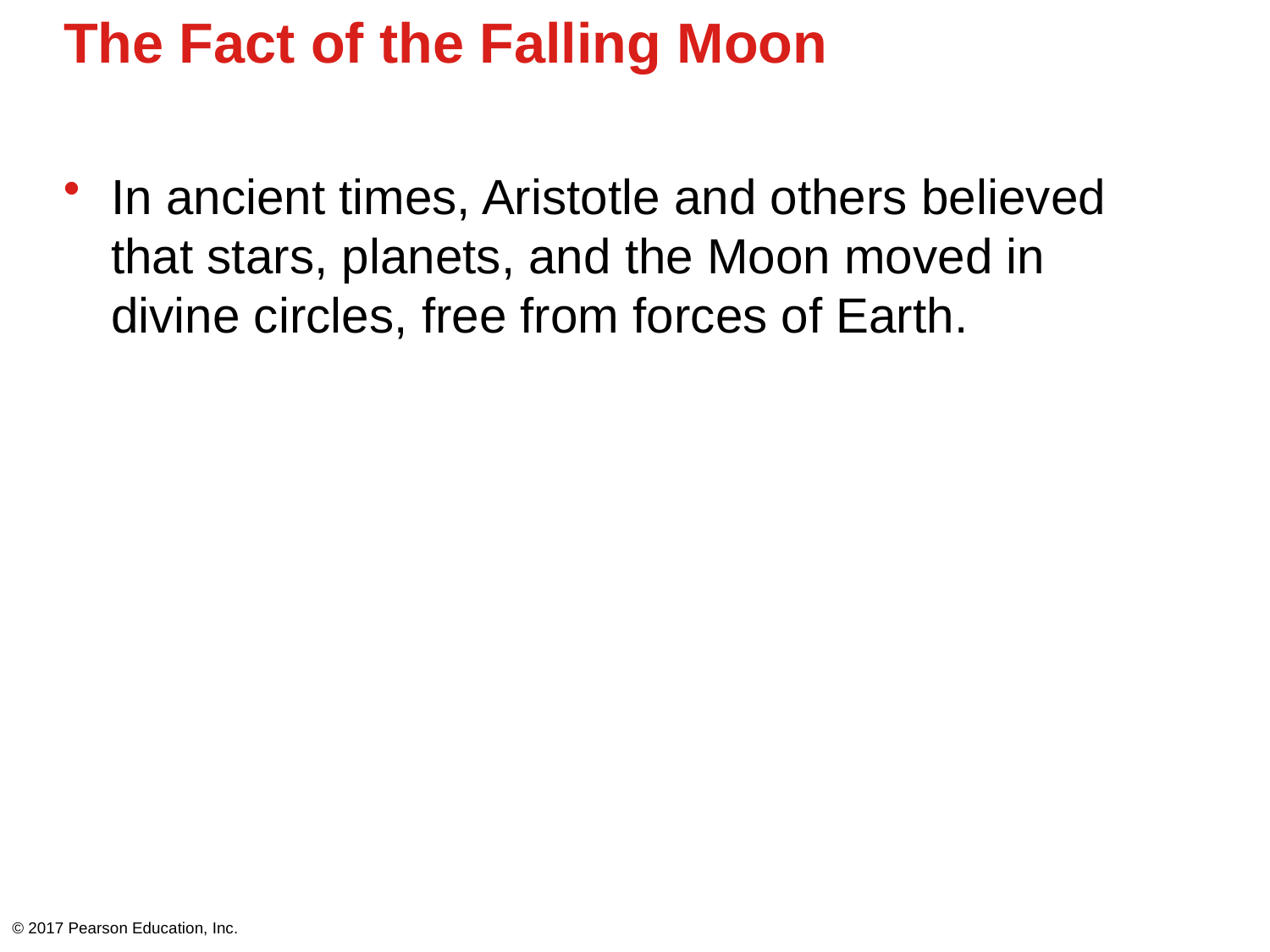

# The Fact of the Falling Moon
In ancient times, Aristotle and others believed that stars, planets, and the Moon moved in divine circles, free from forces of Earth.
© 2017 Pearson Education, Inc.